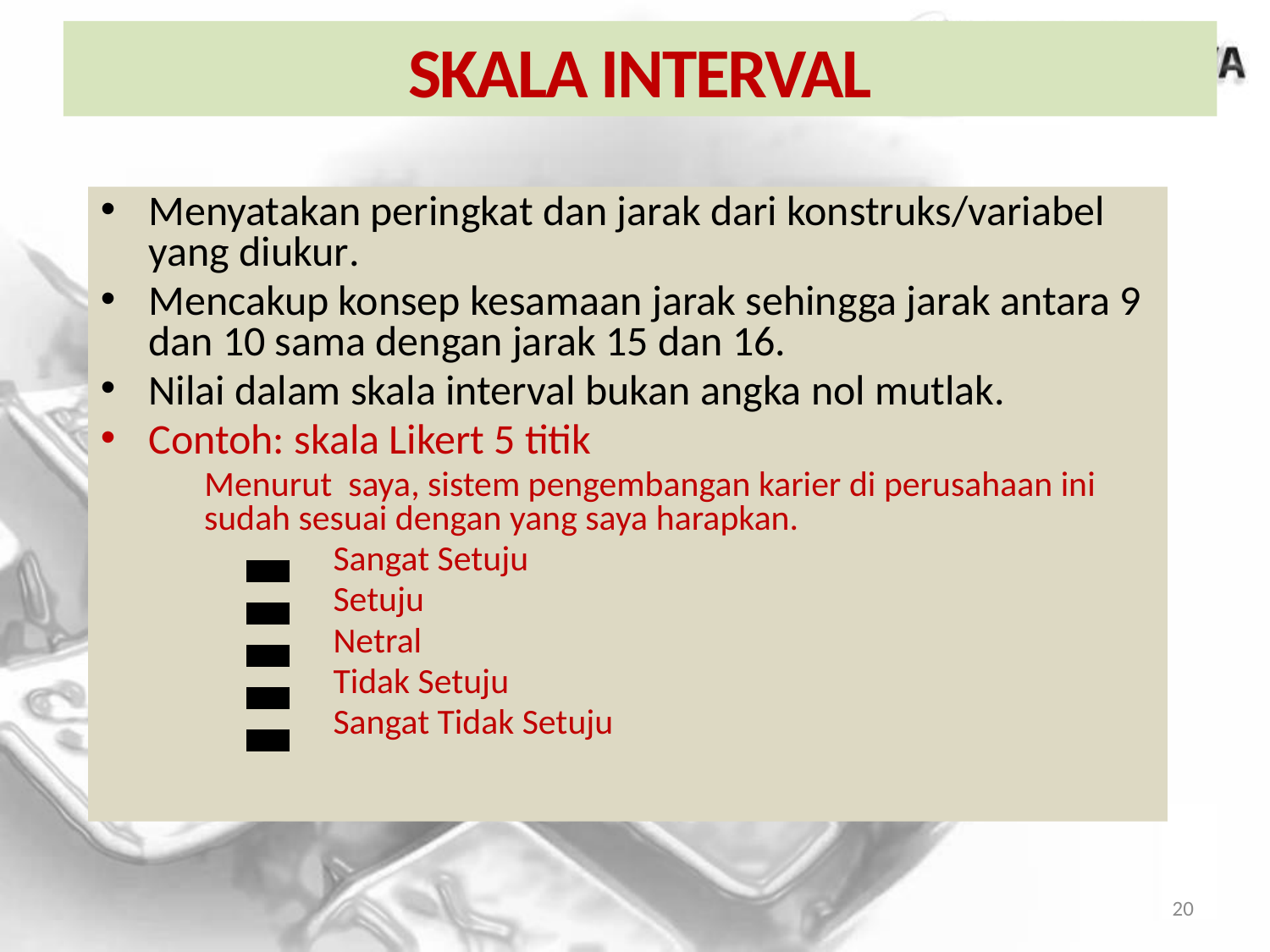

SKALA INTERVAL
Menyatakan peringkat dan jarak dari konstruks/variabel yang diukur.
Mencakup konsep kesamaan jarak sehingga jarak antara 9 dan 10 sama dengan jarak 15 dan 16.
Nilai dalam skala interval bukan angka nol mutlak.
Contoh: skala Likert 5 titik
     Menurut  saya, sistem pengembangan karier di perusahaan ini    sudah sesuai dengan yang saya harapkan.
                     Sangat Setuju
                     Setuju
                     Netral
                     Tidak Setuju
                     Sangat Tidak Setuju

20